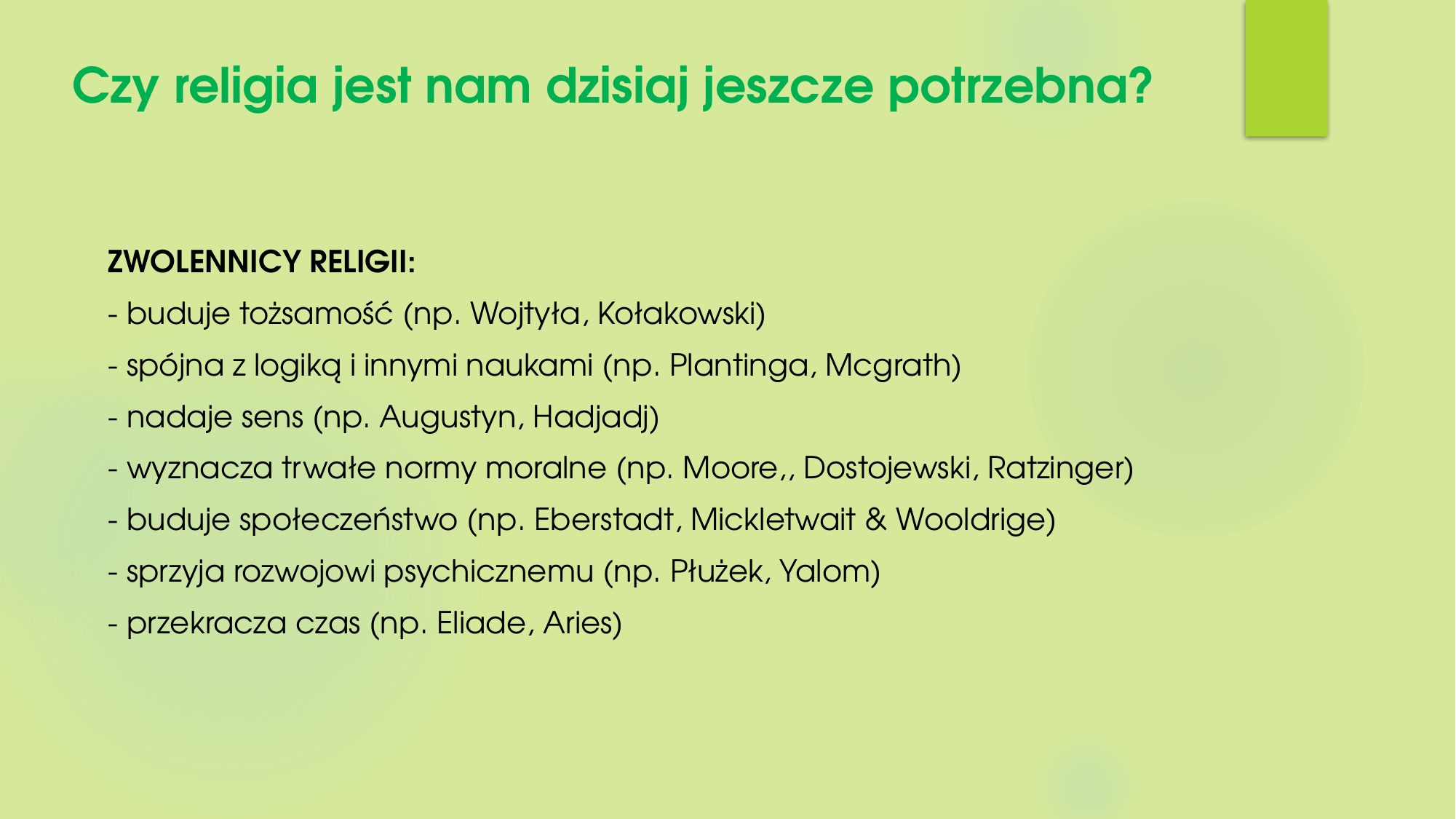

# Czy religia jest nam dzisiaj jeszcze potrzebna?
Zwolennicy religii:
- buduje tożsamość (np. Wojtyła, Kołakowski)
- spójna z logiką i innymi naukami (np. Plantinga, Mcgrath)
- nadaje sens (np. Augustyn, Hadjadj)
- wyznacza trwałe normy moralne (np. Moore,, Dostojewski, Ratzinger)
- buduje społeczeństwo (np. Eberstadt, Mickletwait & Wooldrige)
- sprzyja rozwojowi psychicznemu (np. Płużek, Yalom)
- przekracza czas (np. Eliade, Aries)